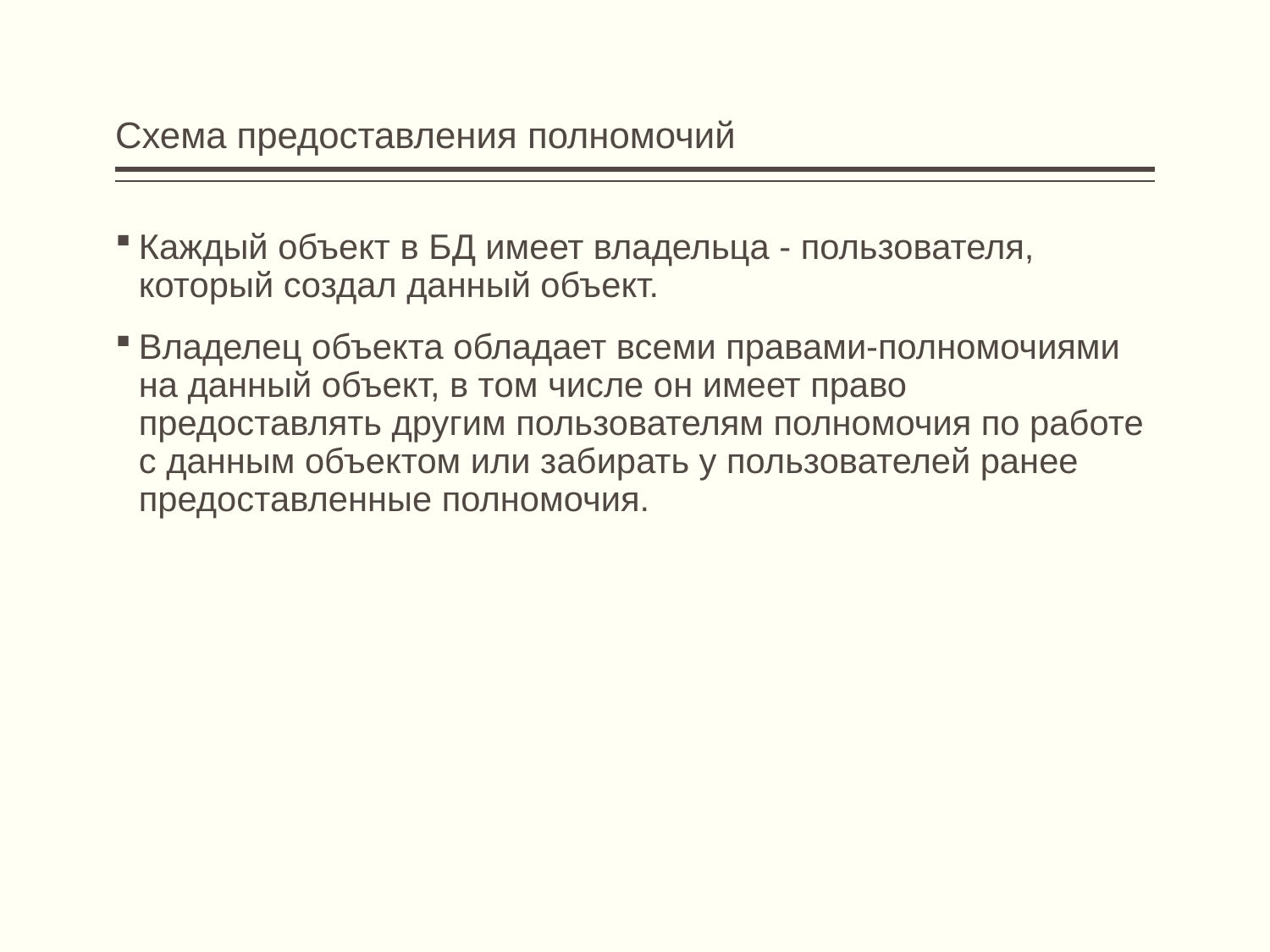

# Схема предоставления полномочий
Каждый объект в БД имеет владельца - пользователя, который создал данный объект.
Владелец объекта обладает всеми правами-полномочиями на данный объект, в том числе он имеет право предоставлять другим пользователям полномочия по работе с данным объектом или забирать у пользователей ранее предоставленные полномочия.